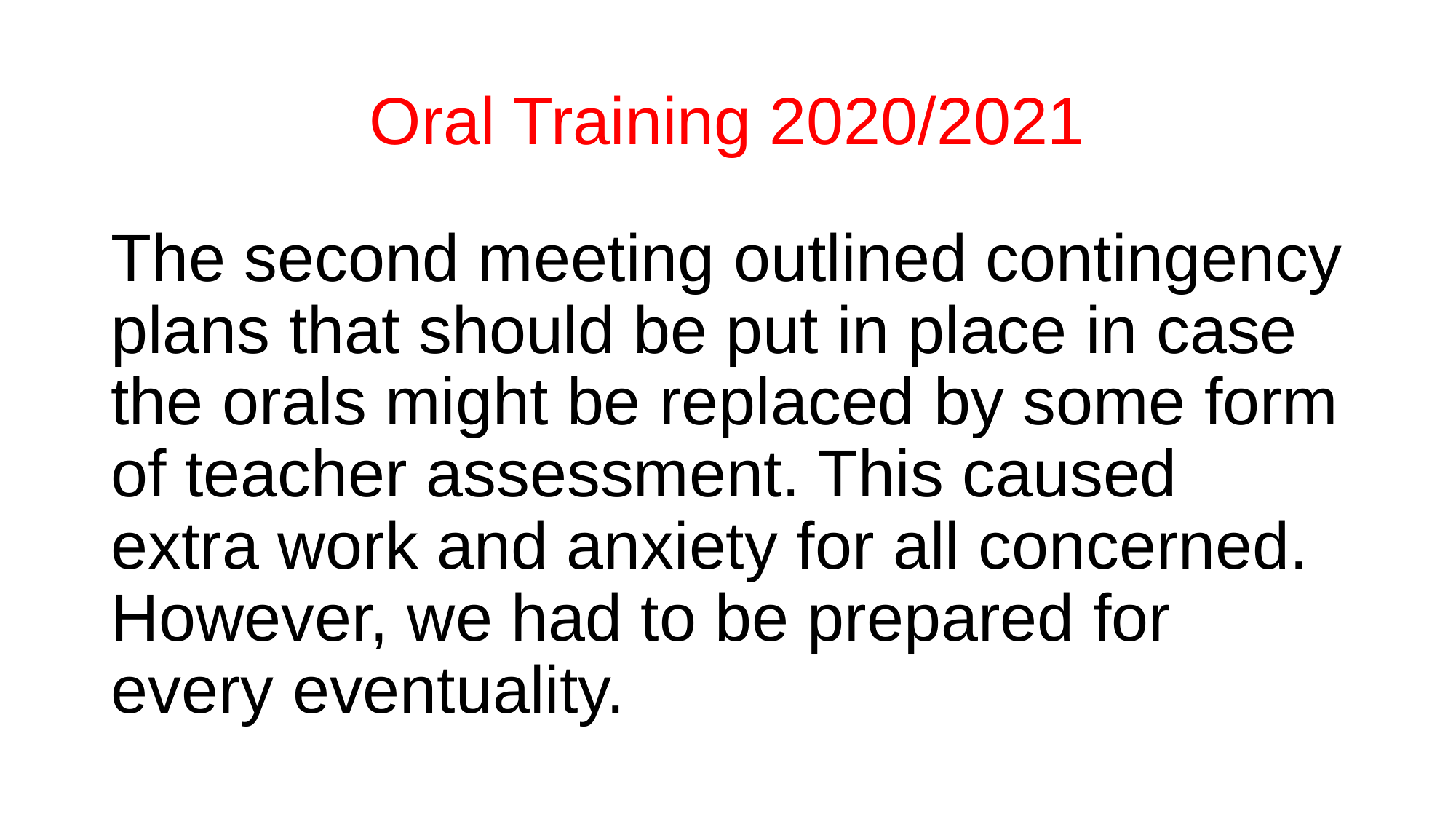

# Oral Training 2020/2021
The second meeting outlined contingency plans that should be put in place in case the orals might be replaced by some form of teacher assessment. This caused extra work and anxiety for all concerned. However, we had to be prepared for every eventuality.